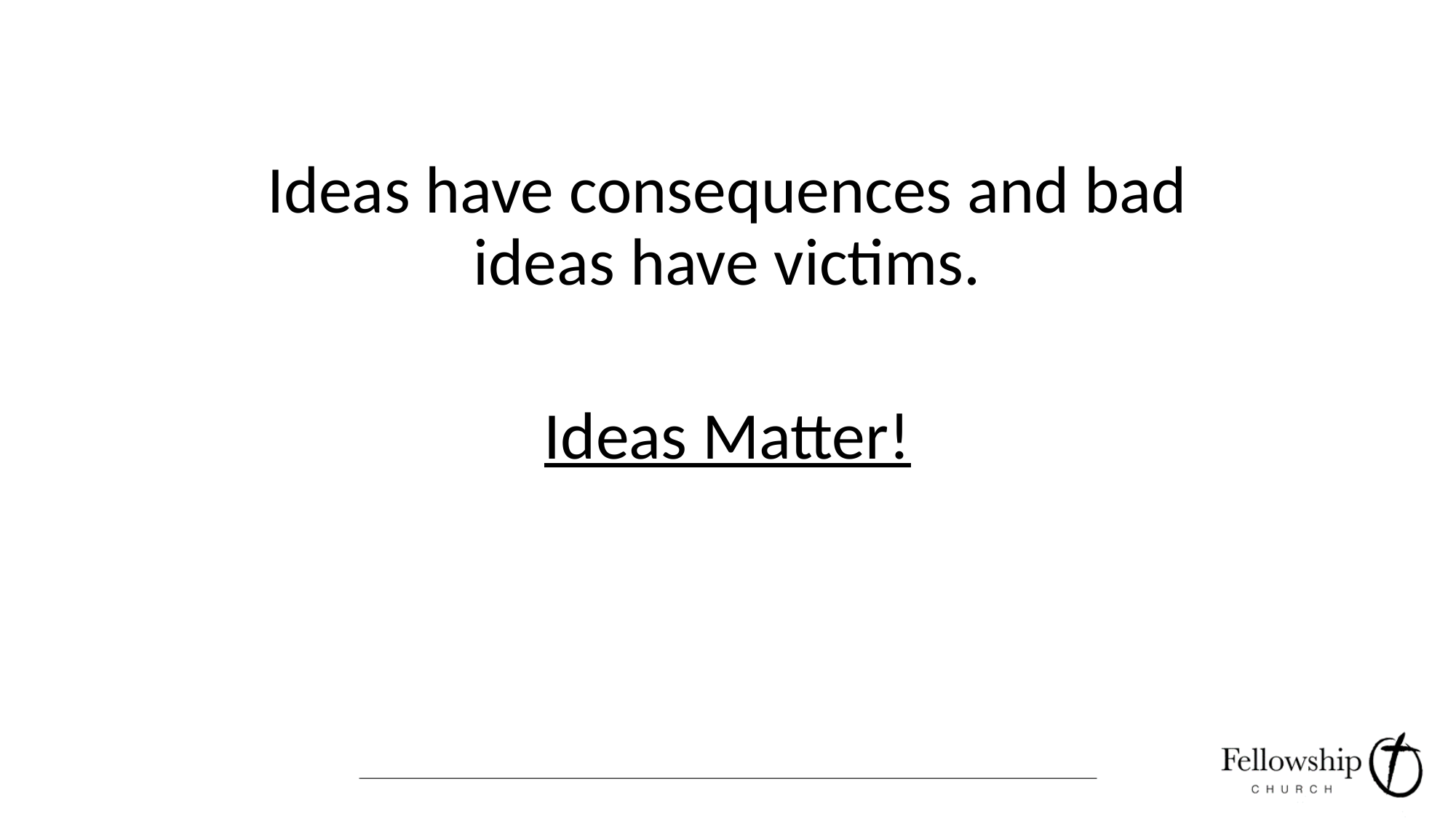

#
Ideas have consequences and bad ideas have victims.

Ideas Matter!